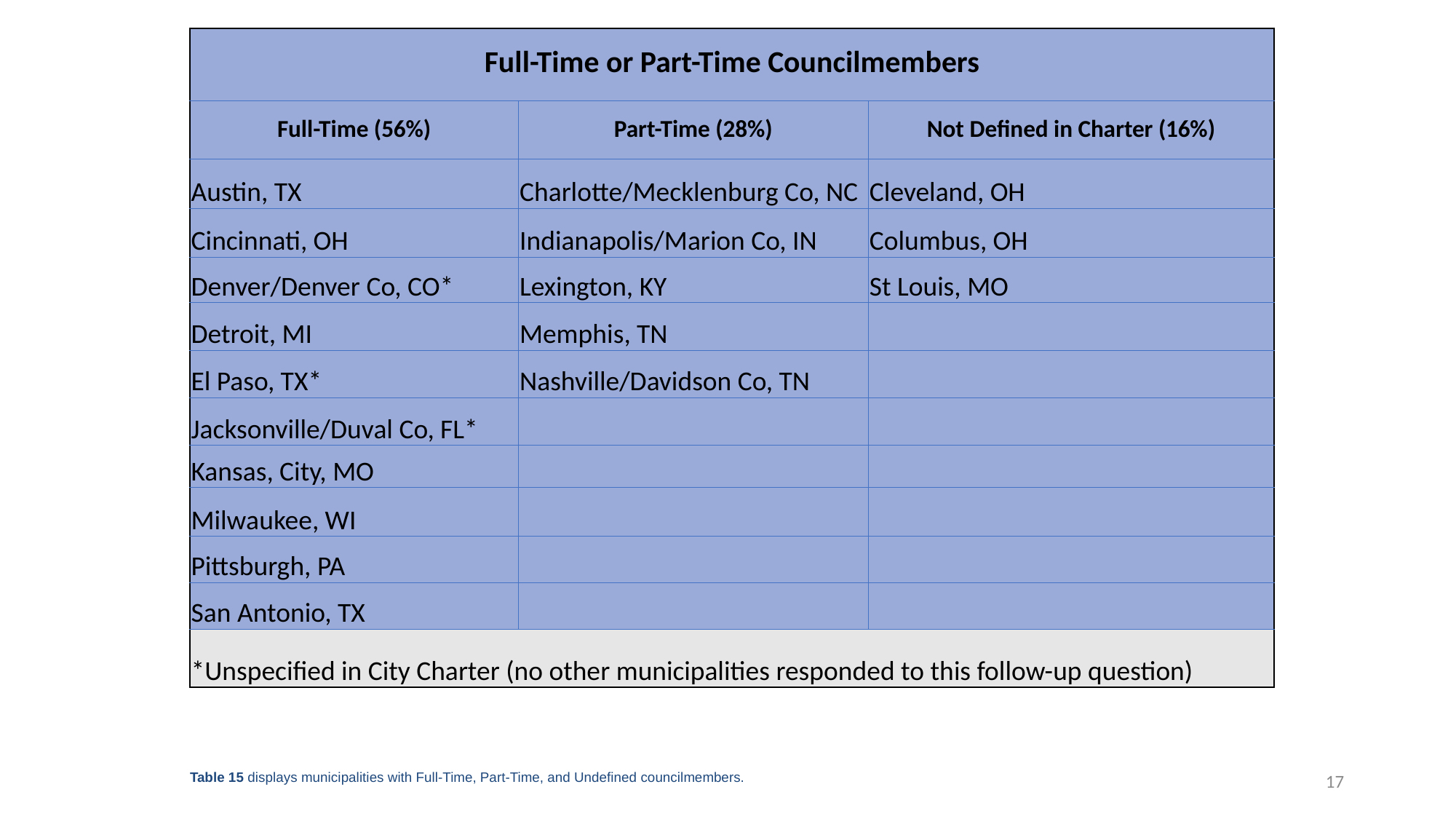

| Full-Time or Part-Time Councilmembers |  |  |
| --- | --- | --- |
| Full-Time (56%) | Part-Time (28%) | Not Defined in Charter (16%) |
| Austin, TX | Charlotte/Mecklenburg Co, NC | Cleveland, OH |
| Cincinnati, OH | Indianapolis/Marion Co, IN | Columbus, OH |
| Denver/Denver Co, CO\* | Lexington, KY | St Louis, MO |
| Detroit, MI | Memphis, TN |  |
| El Paso, TX\* | Nashville/Davidson Co, TN |  |
| Jacksonville/Duval Co, FL\* |  |  |
| Kansas, City, MO |  |  |
| Milwaukee, WI |  |  |
| Pittsburgh, PA |  |  |
| San Antonio, TX |  |  |
| \*Unspecified in City Charter (no other municipalities responded to this follow-up question) |  |  |
17
Table 15 displays municipalities with Full-Time, Part-Time, and Undefined councilmembers.